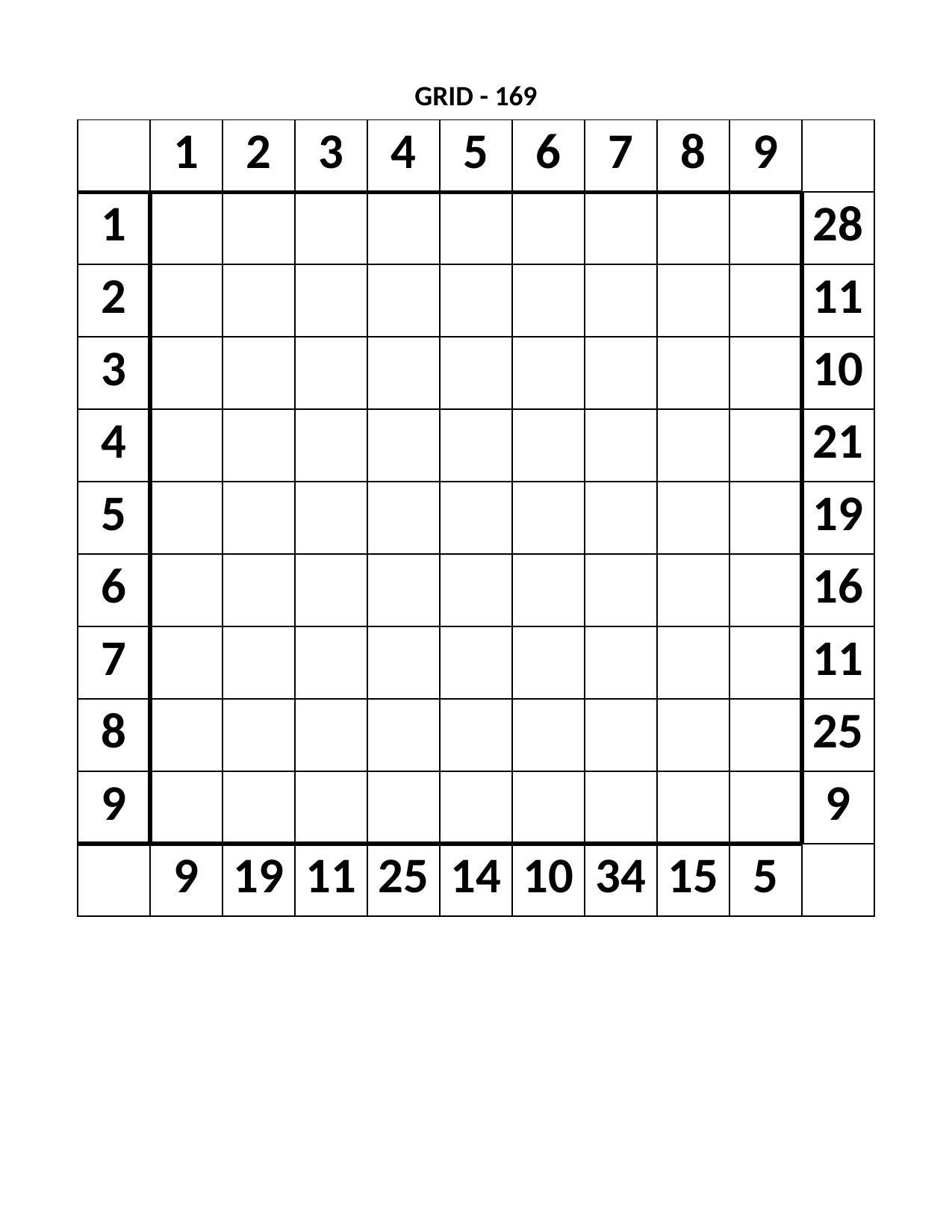

GRID - 169
|  | 1 | 2 | 3 | 4 | 5 | 6 | 7 | 8 | 9 |  |
| --- | --- | --- | --- | --- | --- | --- | --- | --- | --- | --- |
| 1 |  |  |  |  |  |  |  |  |  | 28 |
| 2 |  |  |  |  |  |  |  |  |  | 11 |
| 3 |  |  |  |  |  |  |  |  |  | 10 |
| 4 |  |  |  |  |  |  |  |  |  | 21 |
| 5 |  |  |  |  |  |  |  |  |  | 19 |
| 6 |  |  |  |  |  |  |  |  |  | 16 |
| 7 |  |  |  |  |  |  |  |  |  | 11 |
| 8 |  |  |  |  |  |  |  |  |  | 25 |
| 9 |  |  |  |  |  |  |  |  |  | 9 |
|  | 9 | 19 | 11 | 25 | 14 | 10 | 34 | 15 | 5 |  |